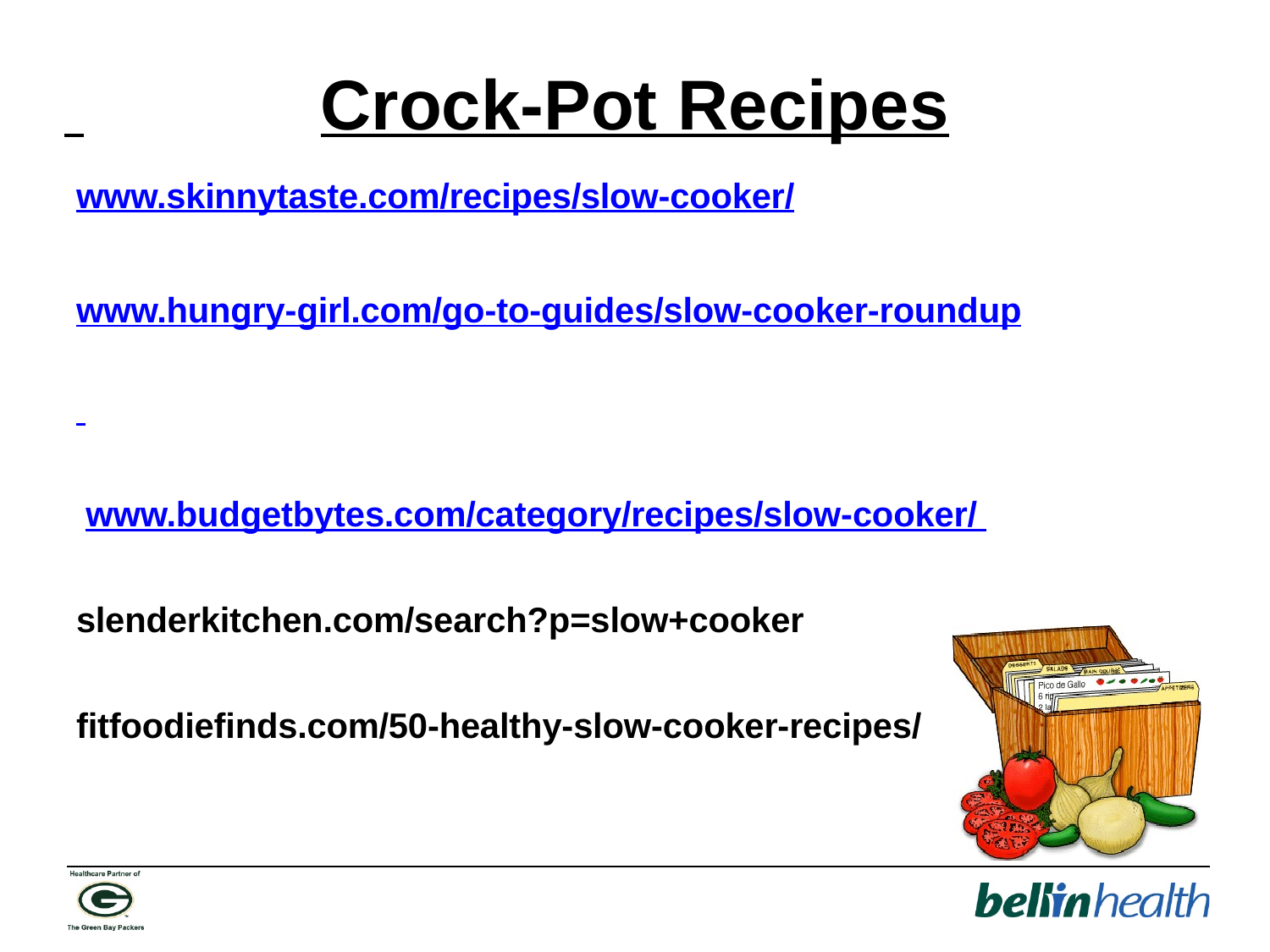

# Crock-Pot Recipes
www.skinnytaste.com/recipes/slow-cooker/
www.hungry-girl.com/go-to-guides/slow-cooker-roundup  www.budgetbytes.com/category/recipes/slow-cooker/  slenderkitchen.com/search?p=slow+cooker   fitfoodiefinds.com/50-healthy-slow-cooker-recipes/